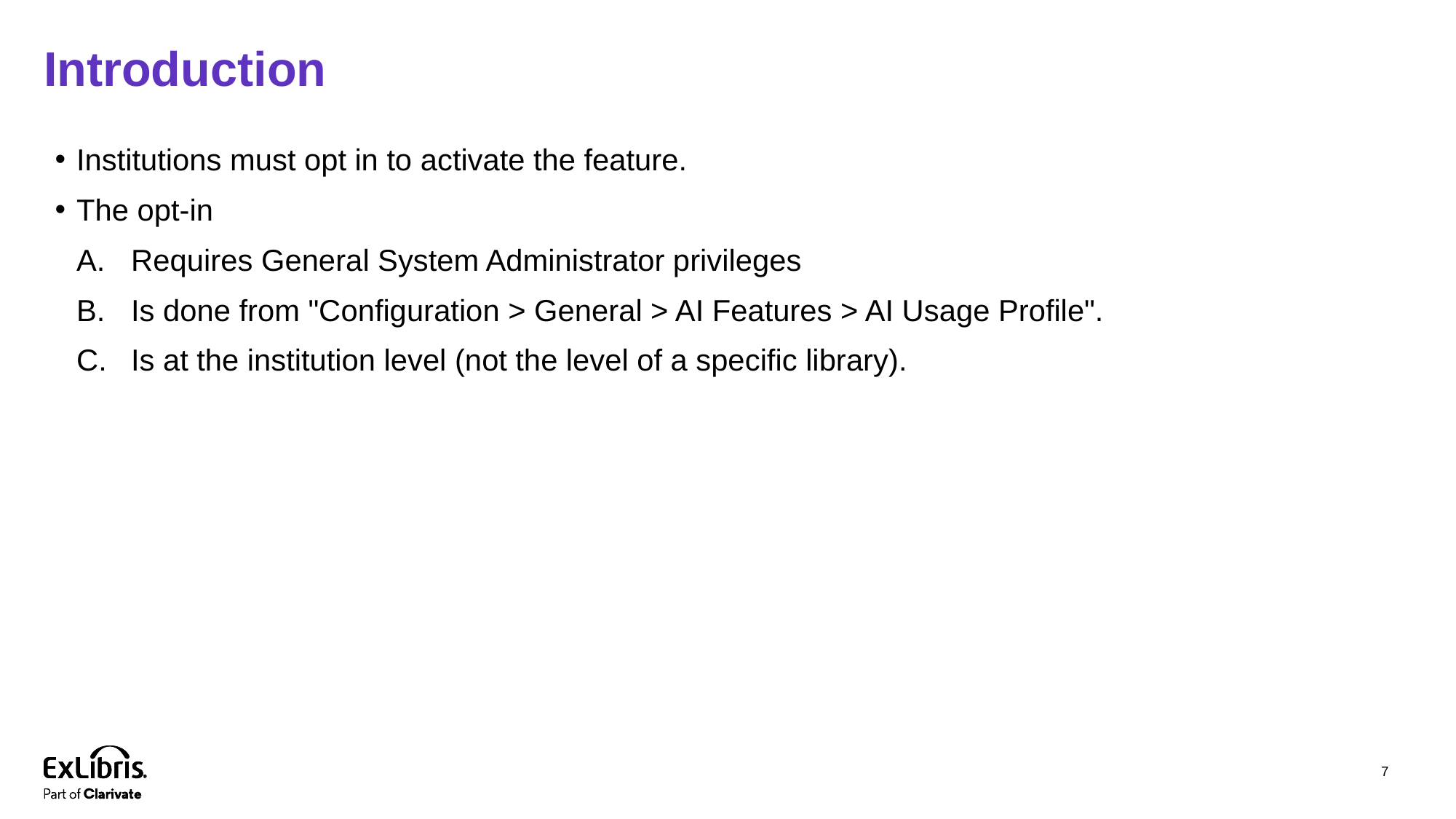

# Introduction
Institutions must opt in to activate the feature.
The opt-in
Requires General System Administrator privileges
Is done from "Configuration > General > AI Features > AI Usage Profile".
Is at the institution level (not the level of a specific library).

7